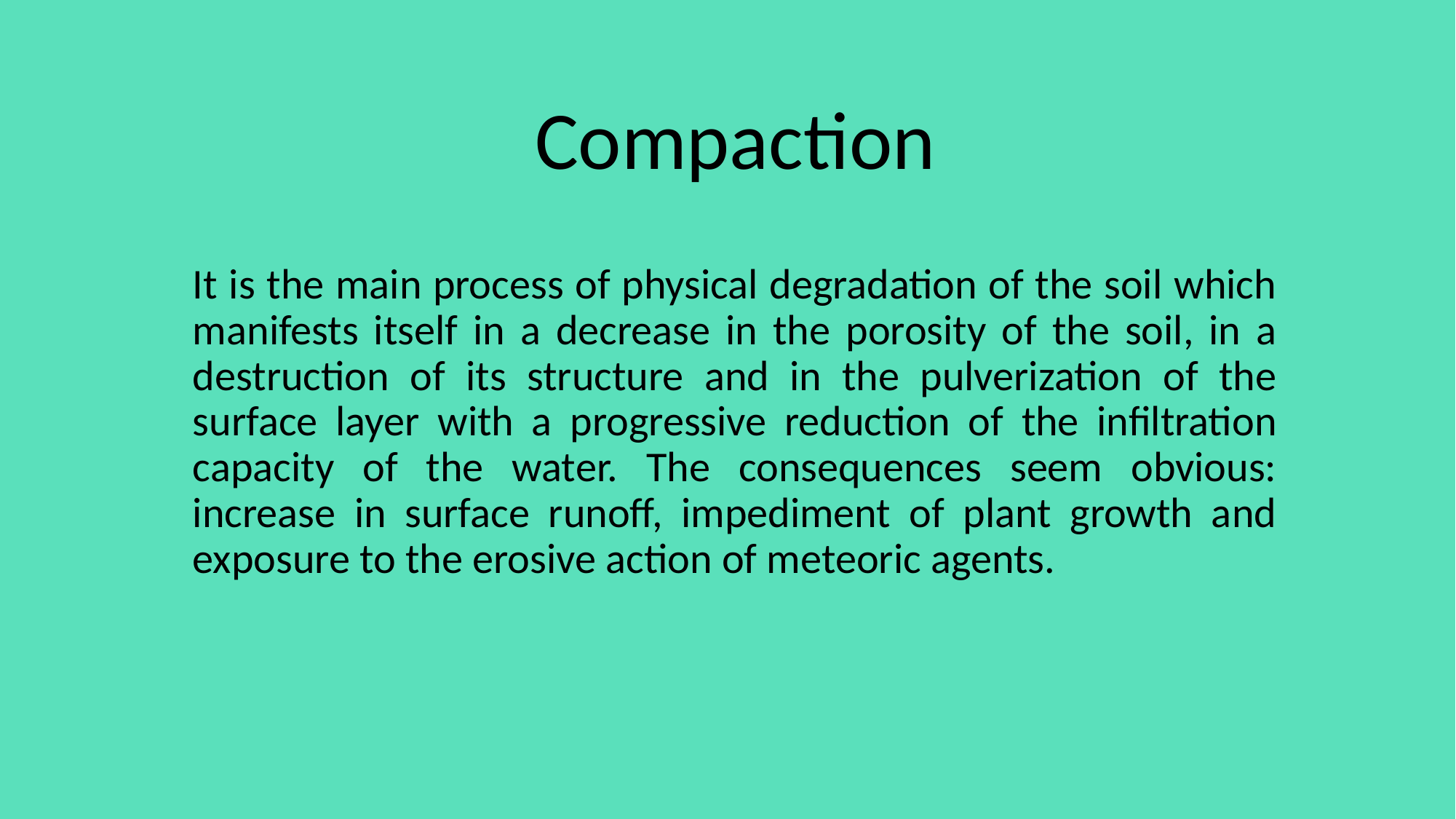

# Compaction
It is the main process of physical degradation of the soil which manifests itself in a decrease in the porosity of the soil, in a destruction of its structure and in the pulverization of the surface layer with a progressive reduction of the infiltration capacity of the water. The consequences seem obvious: increase in surface runoff, impediment of plant growth and exposure to the erosive action of meteoric agents.